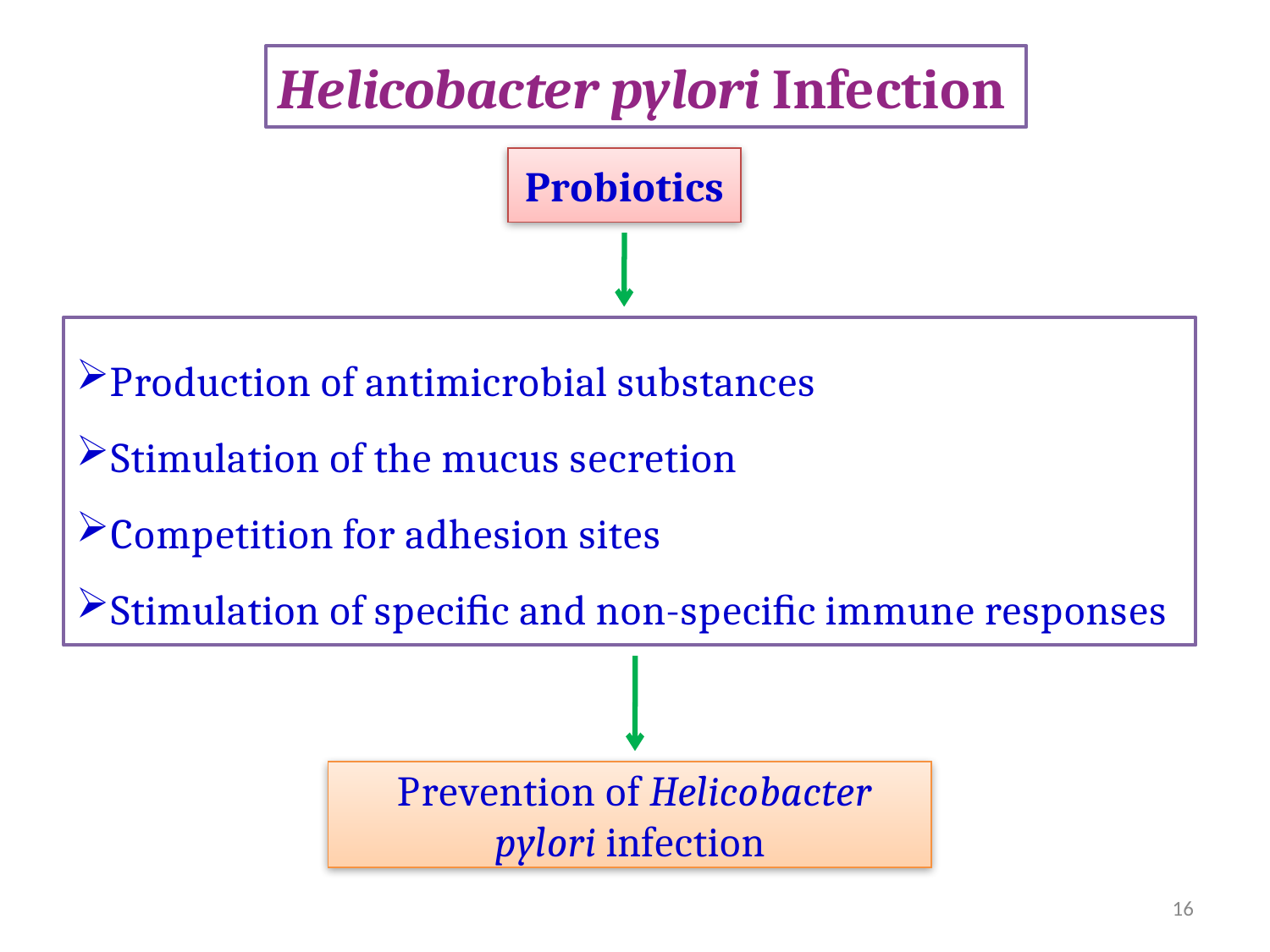

Helicobacter pylori Infection
Probiotics
Production of antimicrobial substances
Stimulation of the mucus secretion
Competition for adhesion sites
Stimulation of speciﬁc and non-speciﬁc immune responses
 Prevention of Helicobacter pylori infection
16